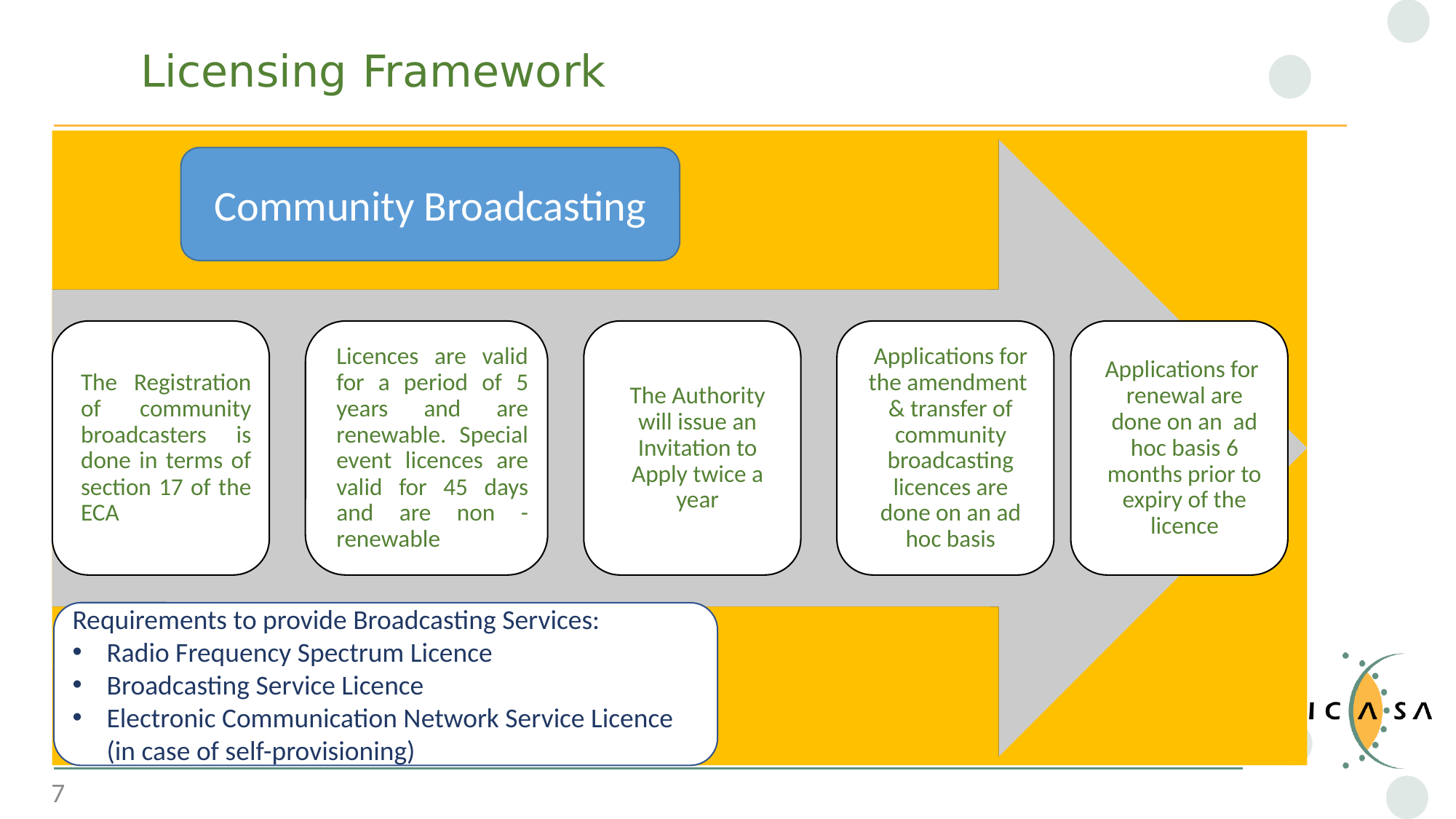

# Licensing Framework
The Registration of community broadcasters is done in terms of section 17 of the ECA
Licences are valid for a period of 5 years and are renewable. Special event licences are valid for 45 days and are non - renewable
The Authority will issue an Invitation to Apply twice a year
Applications for the amendment  & transfer of community broadcasting licences are done on an ad hoc basis
Applications for  renewal are done on an  ad hoc basis 6 months prior to expiry of the licence
Community Broadcasting
Requirements to provide Broadcasting Services:
Radio Frequency Spectrum Licence
Broadcasting Service Licence
Electronic Communication Network Service Licence (in case of self-provisioning)
7